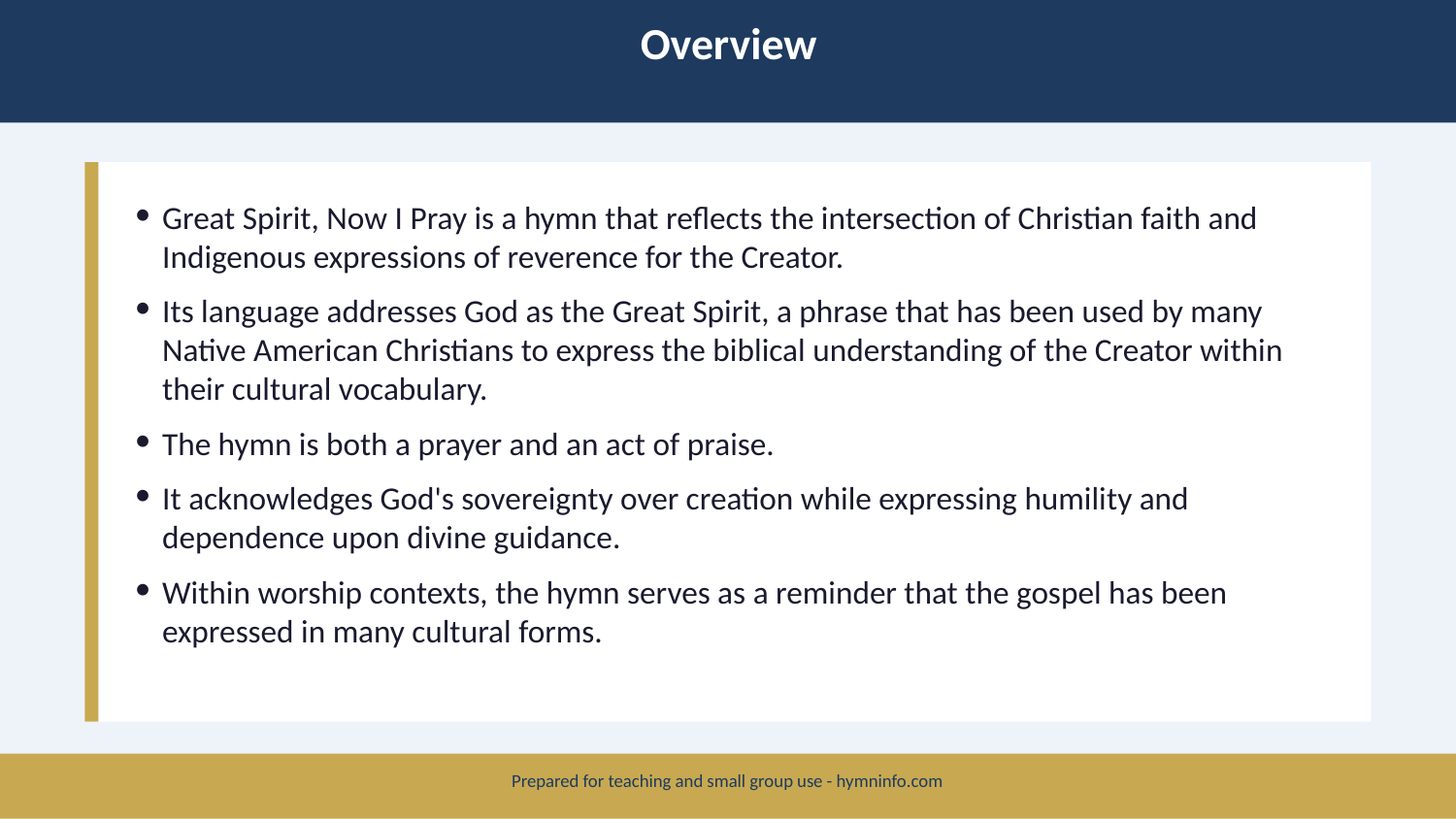

Overview

Great Spirit, Now I Pray is a hymn that reflects the intersection of Christian faith and Indigenous expressions of reverence for the Creator.
Its language addresses God as the Great Spirit, a phrase that has been used by many Native American Christians to express the biblical understanding of the Creator within their cultural vocabulary.
The hymn is both a prayer and an act of praise.
It acknowledges God's sovereignty over creation while expressing humility and dependence upon divine guidance.
Within worship contexts, the hymn serves as a reminder that the gospel has been expressed in many cultural forms.

Prepared for teaching and small group use - hymninfo.com